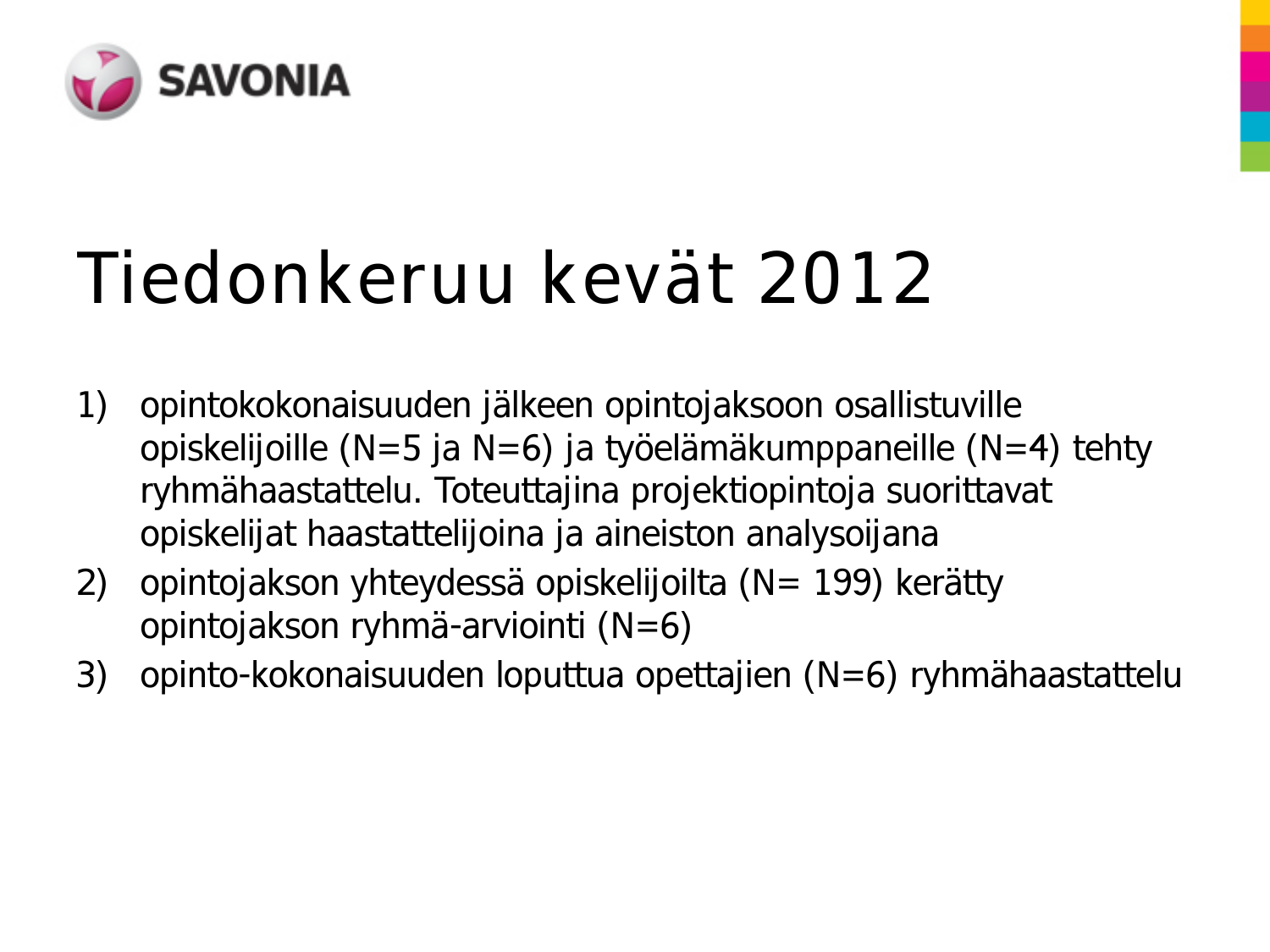

# Tiedonkeruu kevät 2012
opintokokonaisuuden jälkeen opintojaksoon osallistuville opiskelijoille (N=5 ja N=6) ja työelämäkumppaneille (N=4) tehty ryhmähaastattelu. Toteuttajina projektiopintoja suorittavat opiskelijat haastattelijoina ja aineiston analysoijana
opintojakson yhteydessä opiskelijoilta (N= 199) kerätty opintojakson ryhmä-arviointi (N=6)
opinto-kokonaisuuden loputtua opettajien (N=6) ryhmähaastattelu